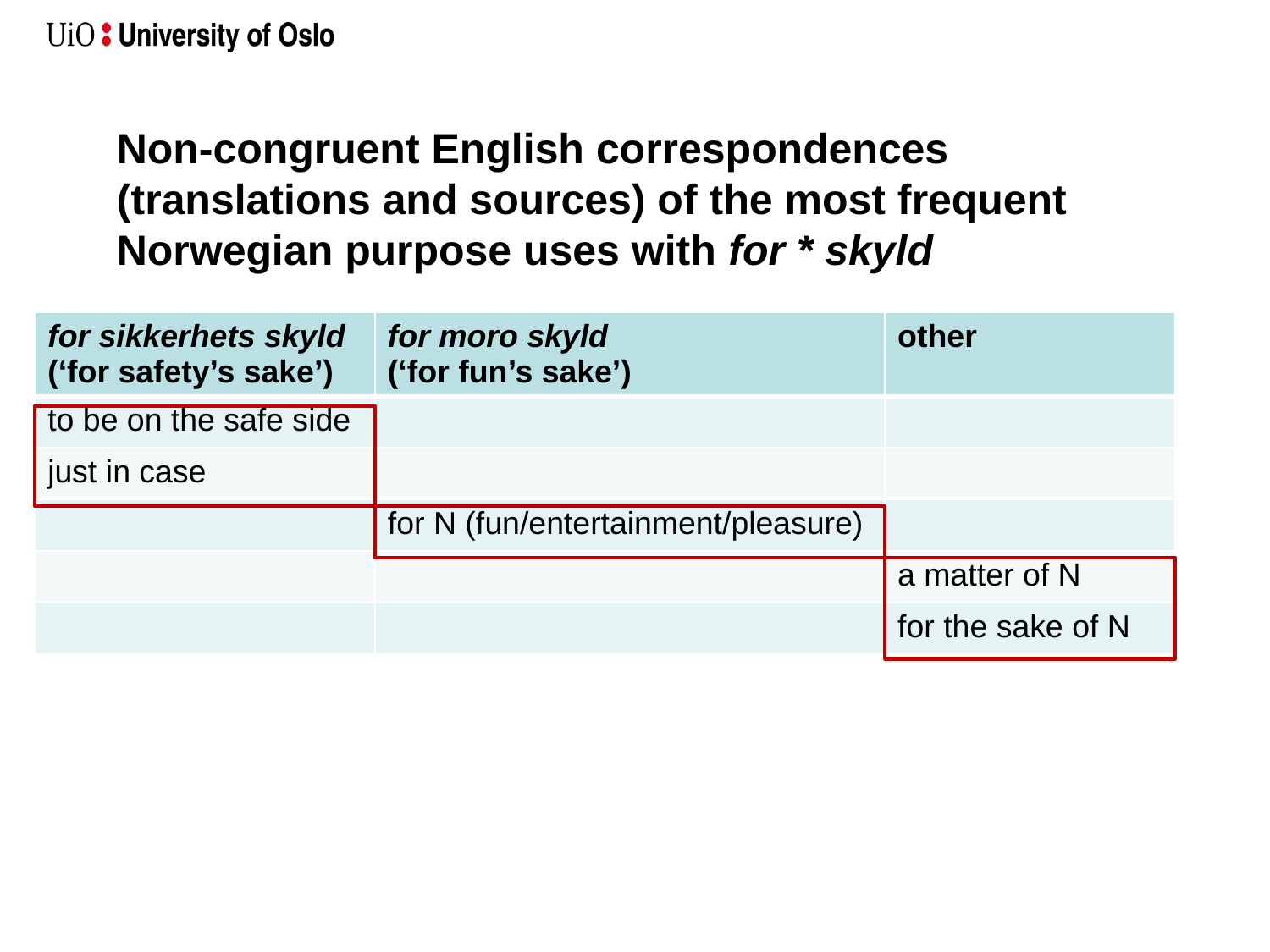

# Non-congruent English correspondences (translations and sources) of the most frequent Norwegian purpose uses with for * skyld
| for sikkerhets skyld (‘for safety’s sake’) | for moro skyld (‘for fun’s sake’) | other |
| --- | --- | --- |
| to be on the safe side |  |  |
| just in case |  |  |
|  | for N (fun/entertainment/pleasure) |  |
|  |  | a matter of N |
|  |  | for the sake of N |